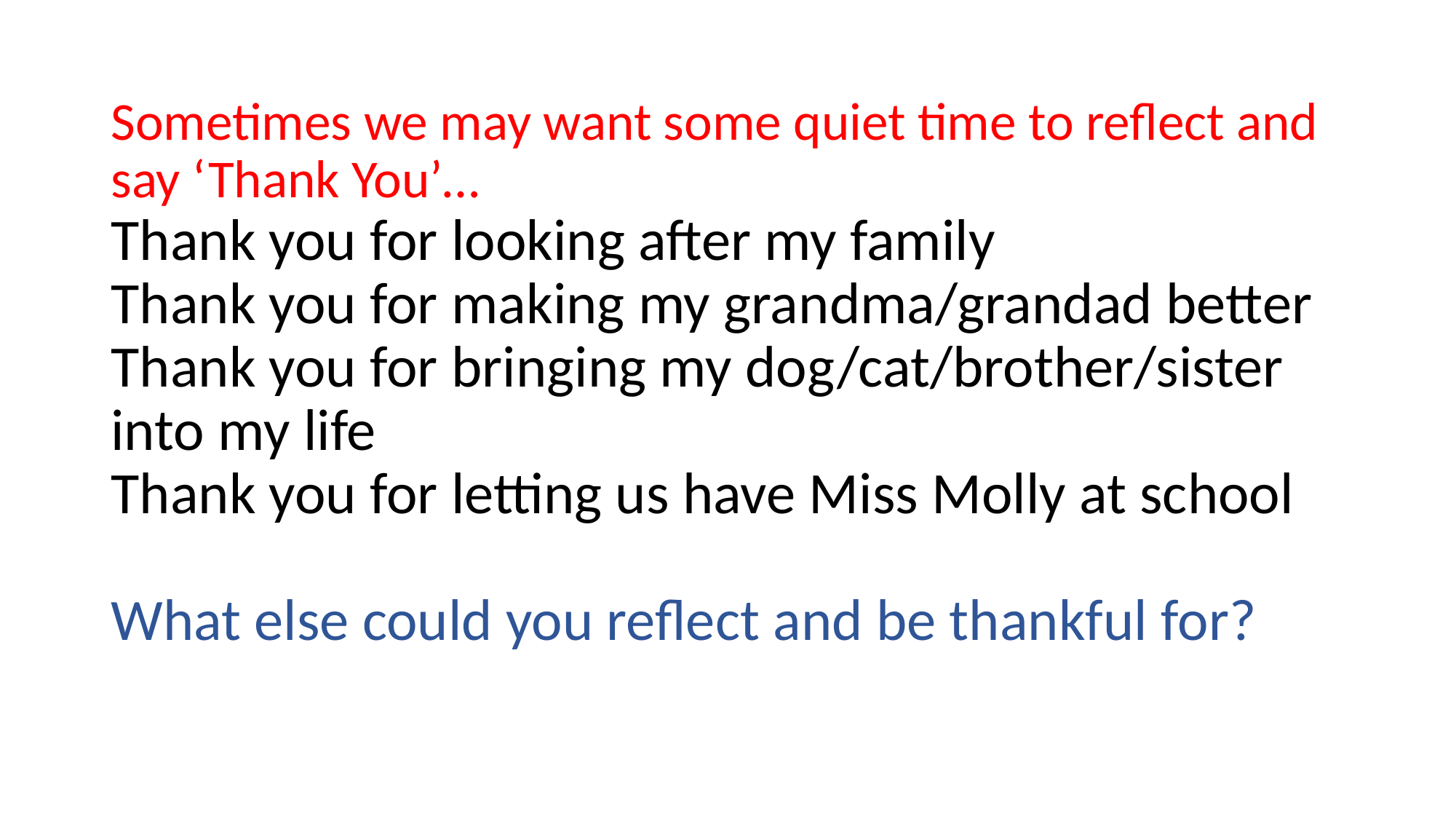

# Sometimes we may want some quiet time to reflect and say ‘Thank You’… Thank you for looking after my family Thank you for making my grandma/grandad better Thank you for bringing my dog/cat/brother/sister into my life Thank you for letting us have Miss Molly at school What else could you reflect and be thankful for?